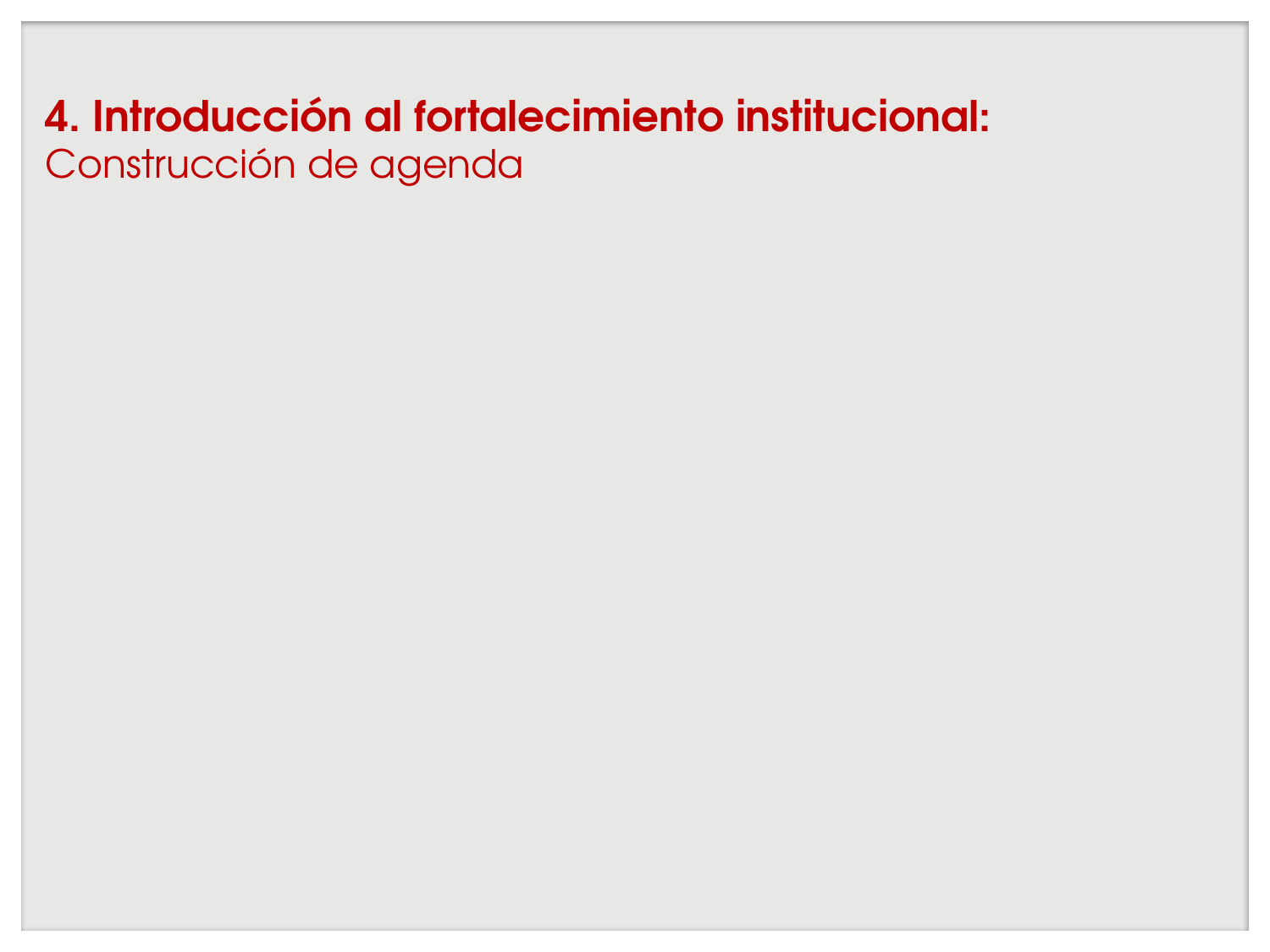

4. Introducción al fortalecimiento institucional:
Construcción de agenda